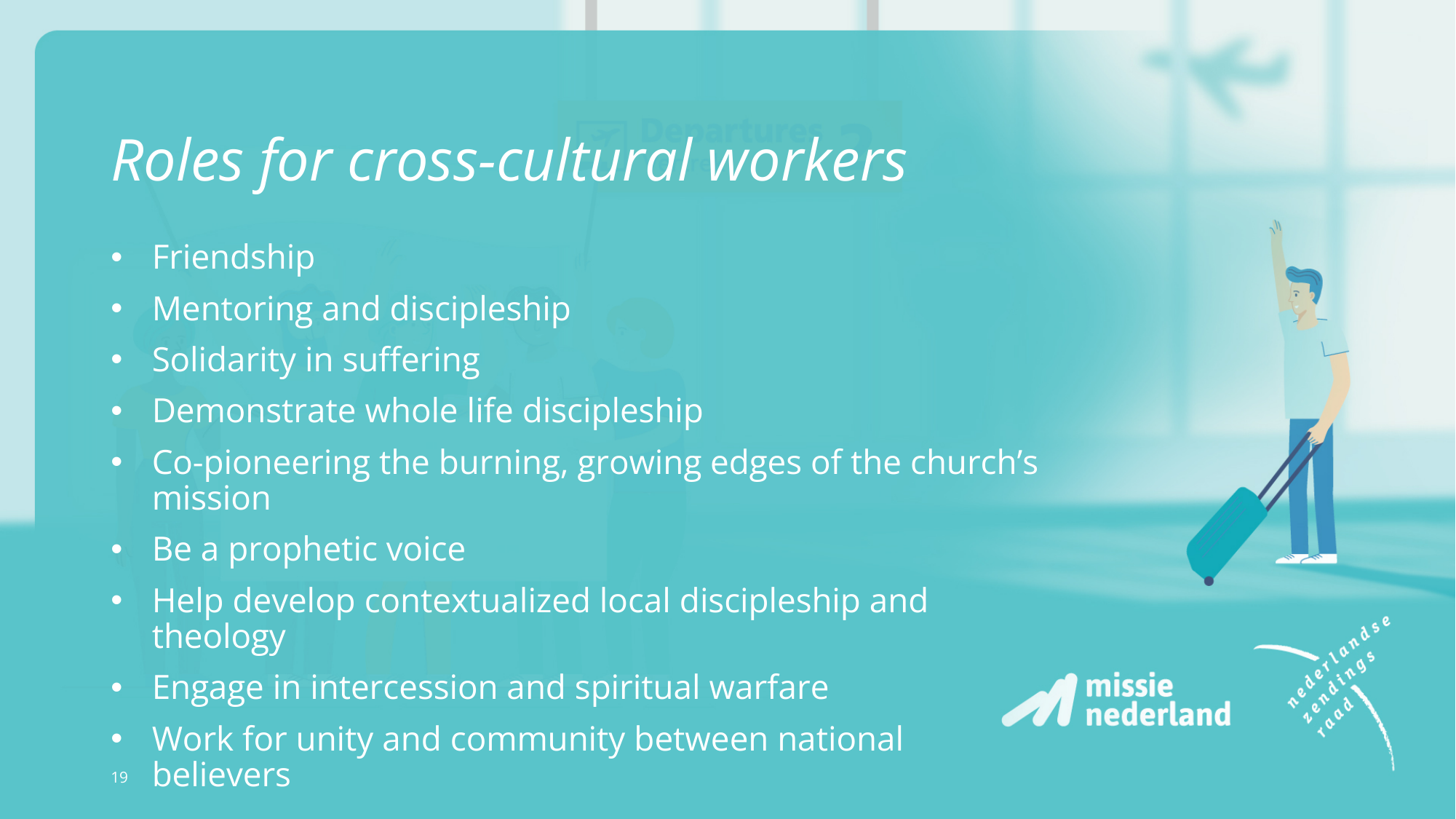

# Roles for cross-cultural workers
Friendship
Mentoring and discipleship
Solidarity in suffering
Demonstrate whole life discipleship
Co-pioneering the burning, growing edges of the church’s mission
Be a prophetic voice
Help develop contextualized local discipleship and theology
Engage in intercession and spiritual warfare
Work for unity and community between national
believers
19